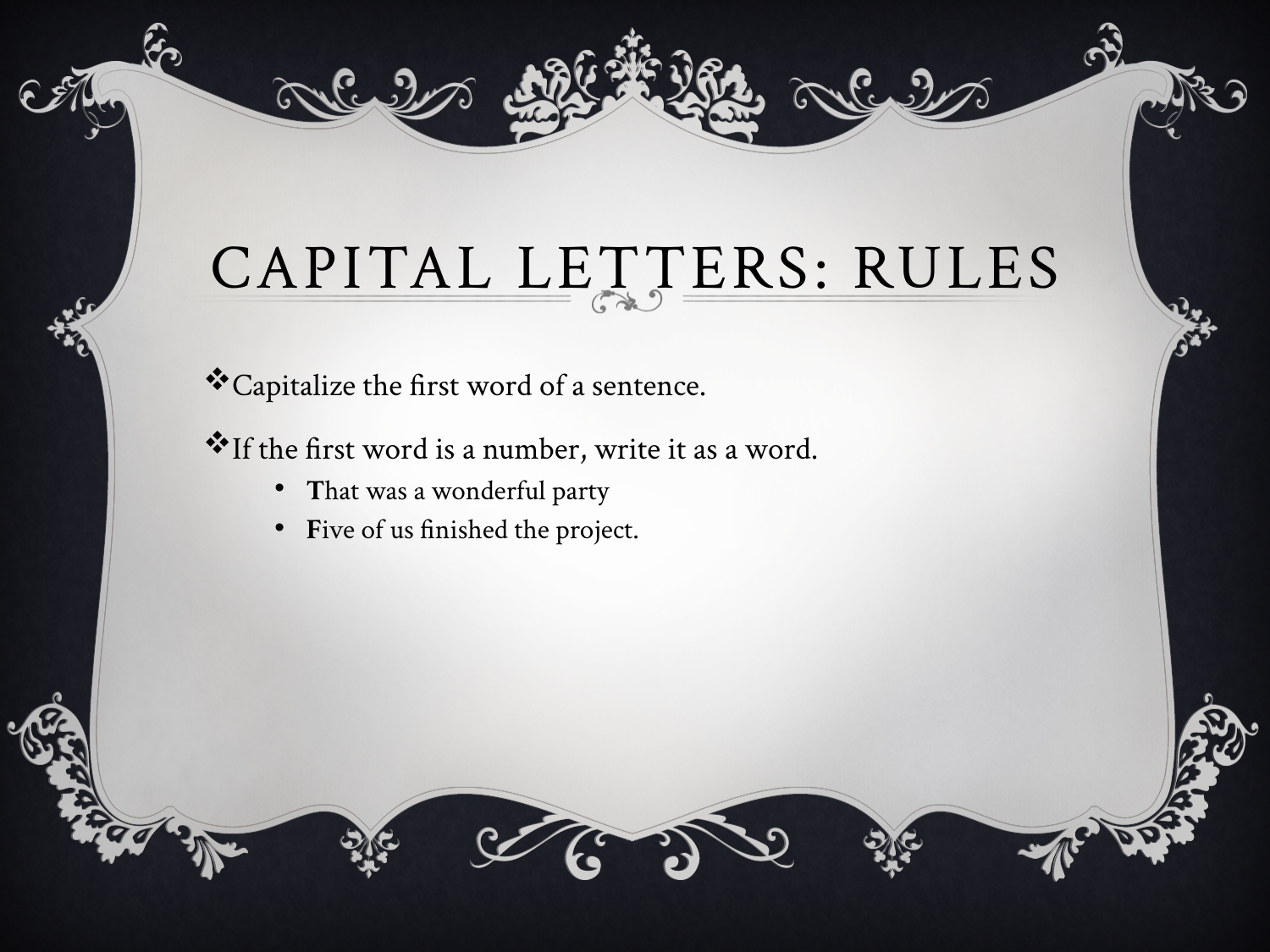

# Capital letters: Rules
Capitalize the first word of a sentence.
If the first word is a number, write it as a word.
That was a wonderful party
Five of us finished the project.